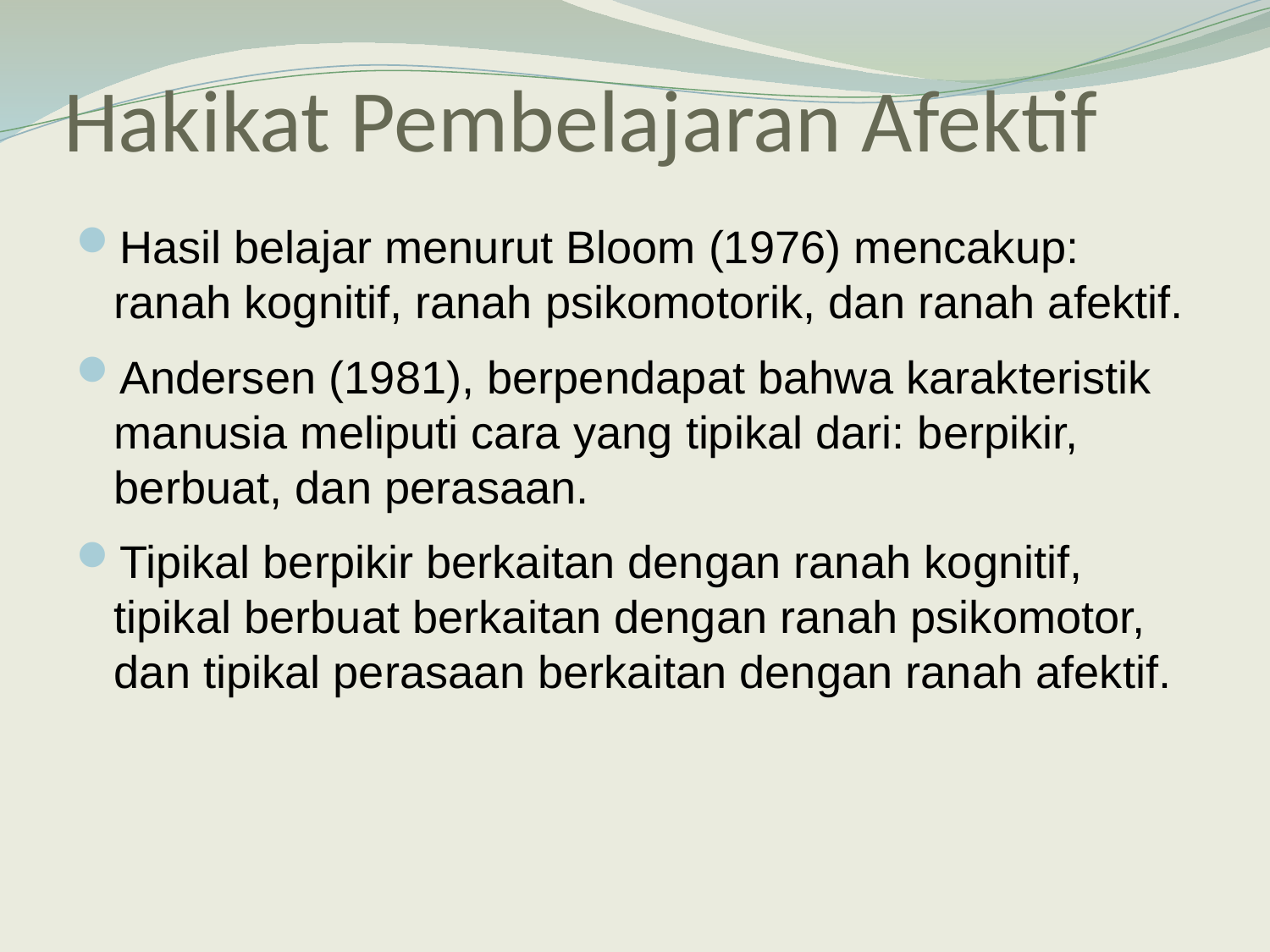

# Hakikat Pembelajaran Afektif
Hasil belajar menurut Bloom (1976) mencakup: ranah kognitif, ranah psikomotorik, dan ranah afektif.
Andersen (1981), berpendapat bahwa karakteristik manusia meliputi cara yang tipikal dari: berpikir, berbuat, dan perasaan.
Tipikal berpikir berkaitan dengan ranah kognitif, tipikal berbuat berkaitan dengan ranah psikomotor, dan tipikal perasaan berkaitan dengan ranah afektif.